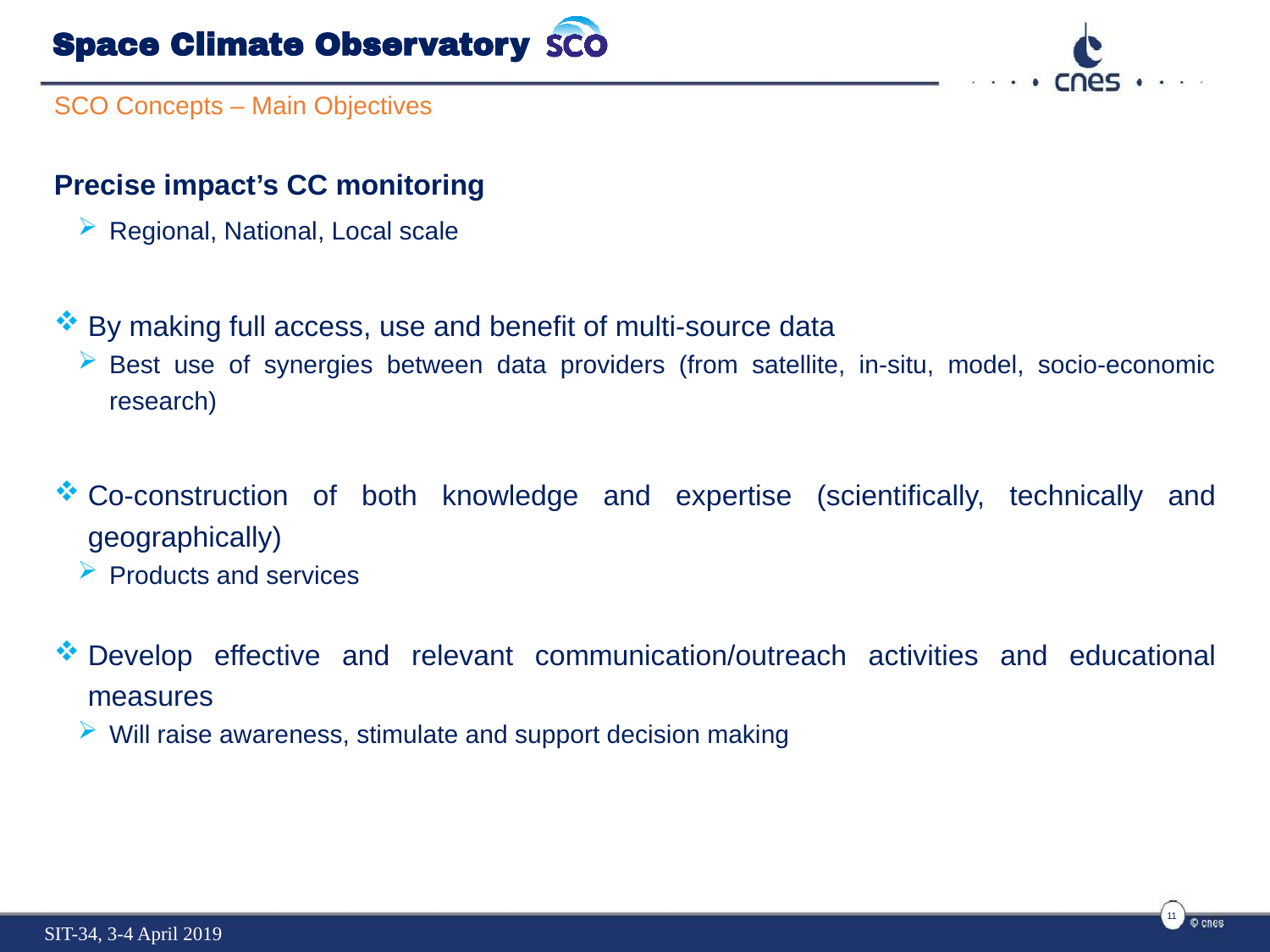

# Space Climate Observatory
SCO Concepts – Main Objectives
Precise impact’s CC monitoring
Regional, National, Local scale

By making full access, use and benefit of multi-source data
Best use of synergies between data providers (from satellite, in-situ, model, socio-economic research)

Co-construction of both knowledge and expertise (scientifically, technically and geographically)
Products and services

Develop effective and relevant communication/outreach activities and educational measures
Will raise awareness, stimulate and support decision making

11
SIT-34, 3-4 April 2019